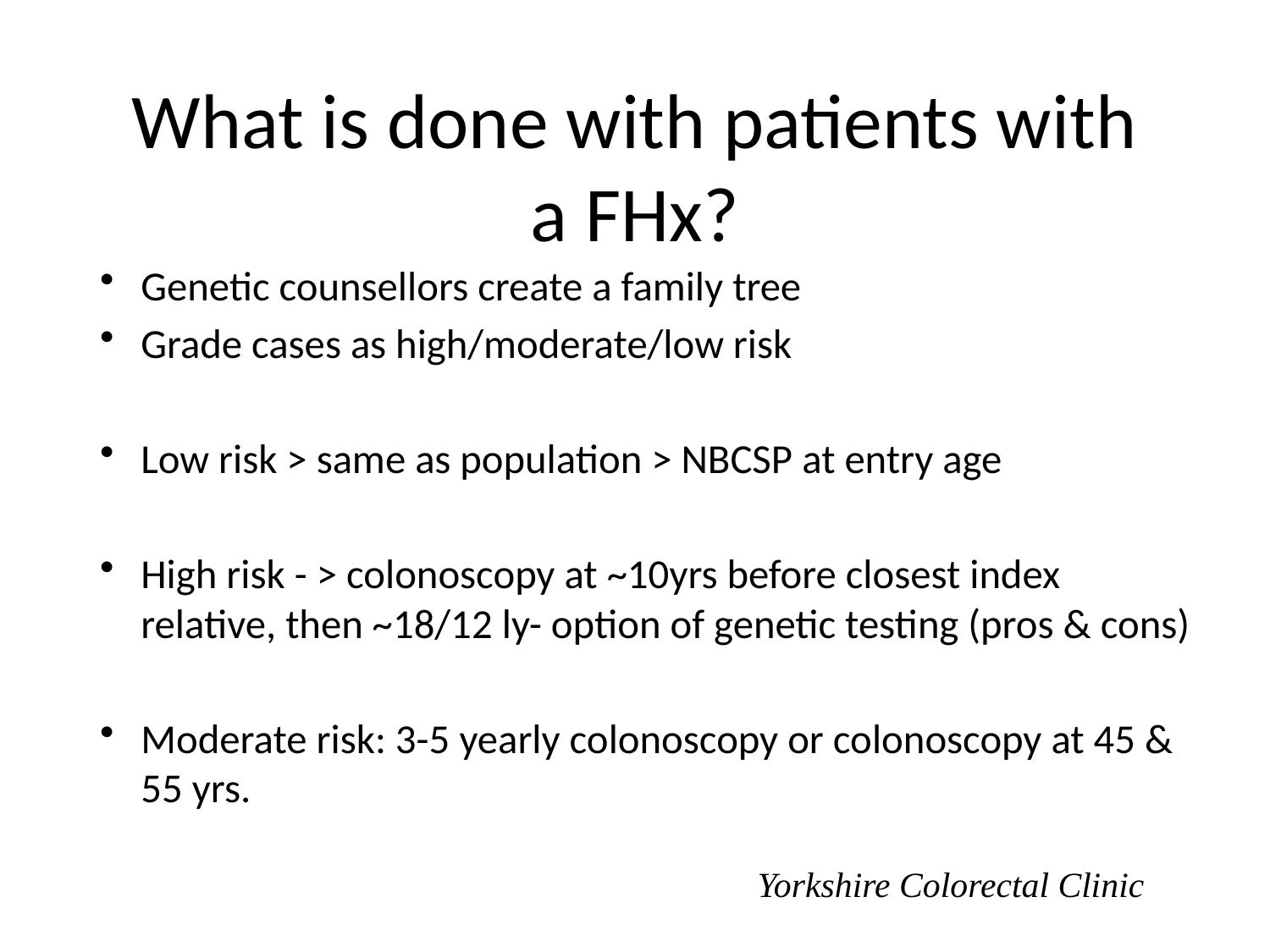

# What is done with patients with a FHx?
Genetic counsellors create a family tree
Grade cases as high/moderate/low risk

Low risk > same as population > NBCSP at entry age

High risk - > colonoscopy at ~10yrs before closest index relative, then ~18/12 ly- option of genetic testing (pros & cons)

Moderate risk: 3-5 yearly colonoscopy or colonoscopy at 45 & 55 yrs.